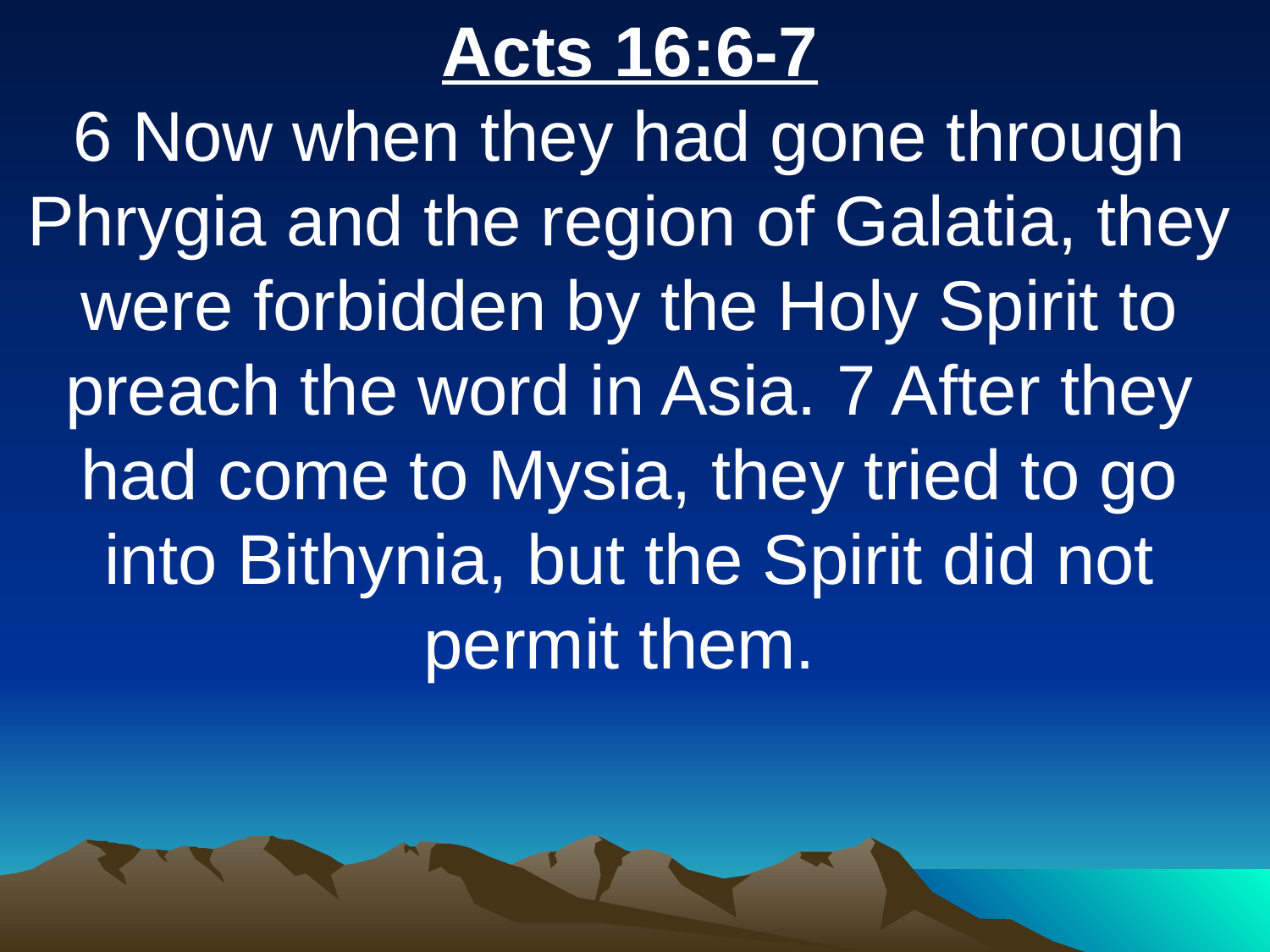

Acts 16:6-7
6 Now when they had gone through Phrygia and the region of Galatia, they were forbidden by the Holy Spirit to preach the word in Asia. 7 After they had come to Mysia, they tried to go into Bithynia, but the Spirit did not permit them.